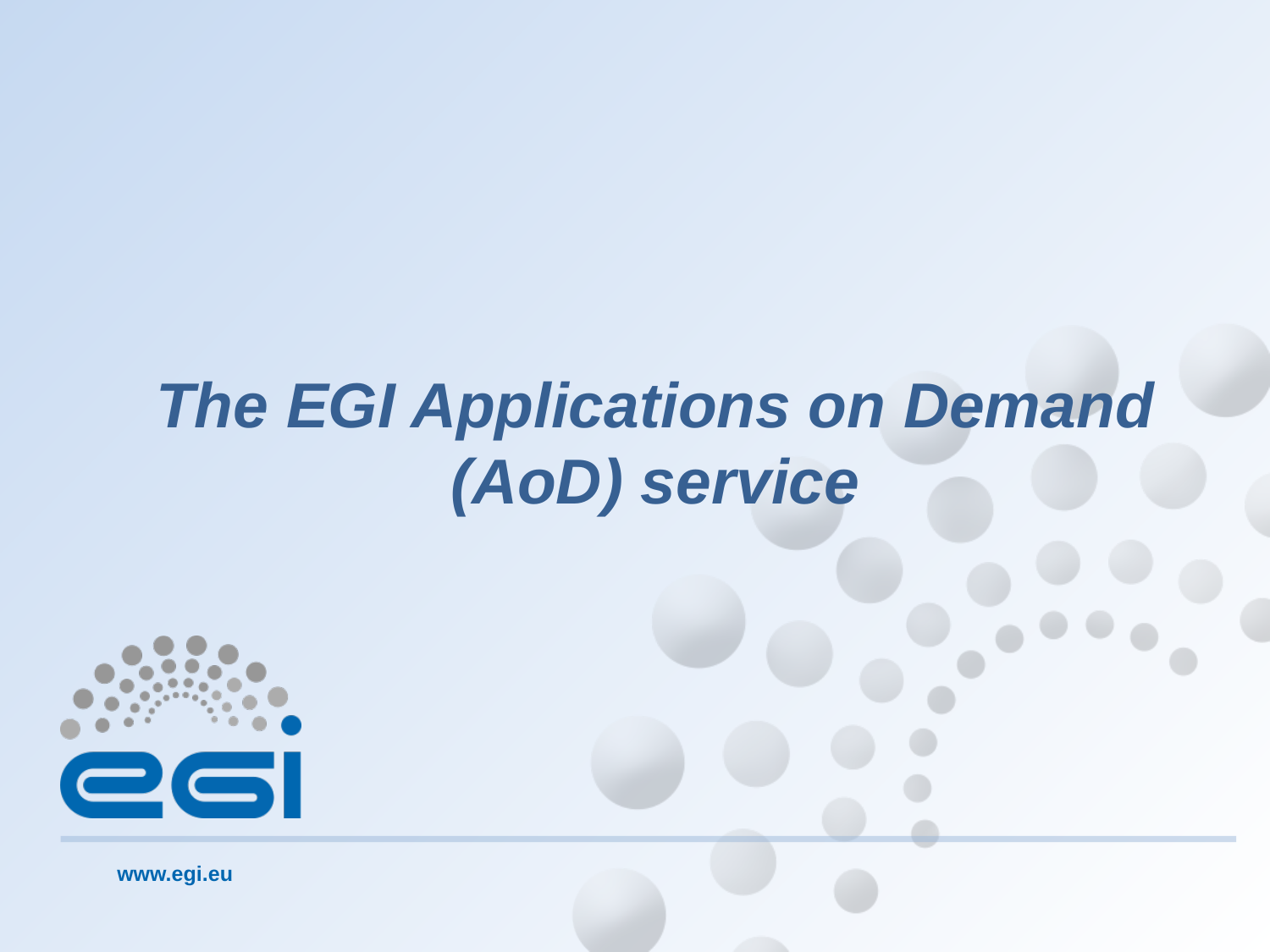

The EGI Applications on Demand (AoD) service